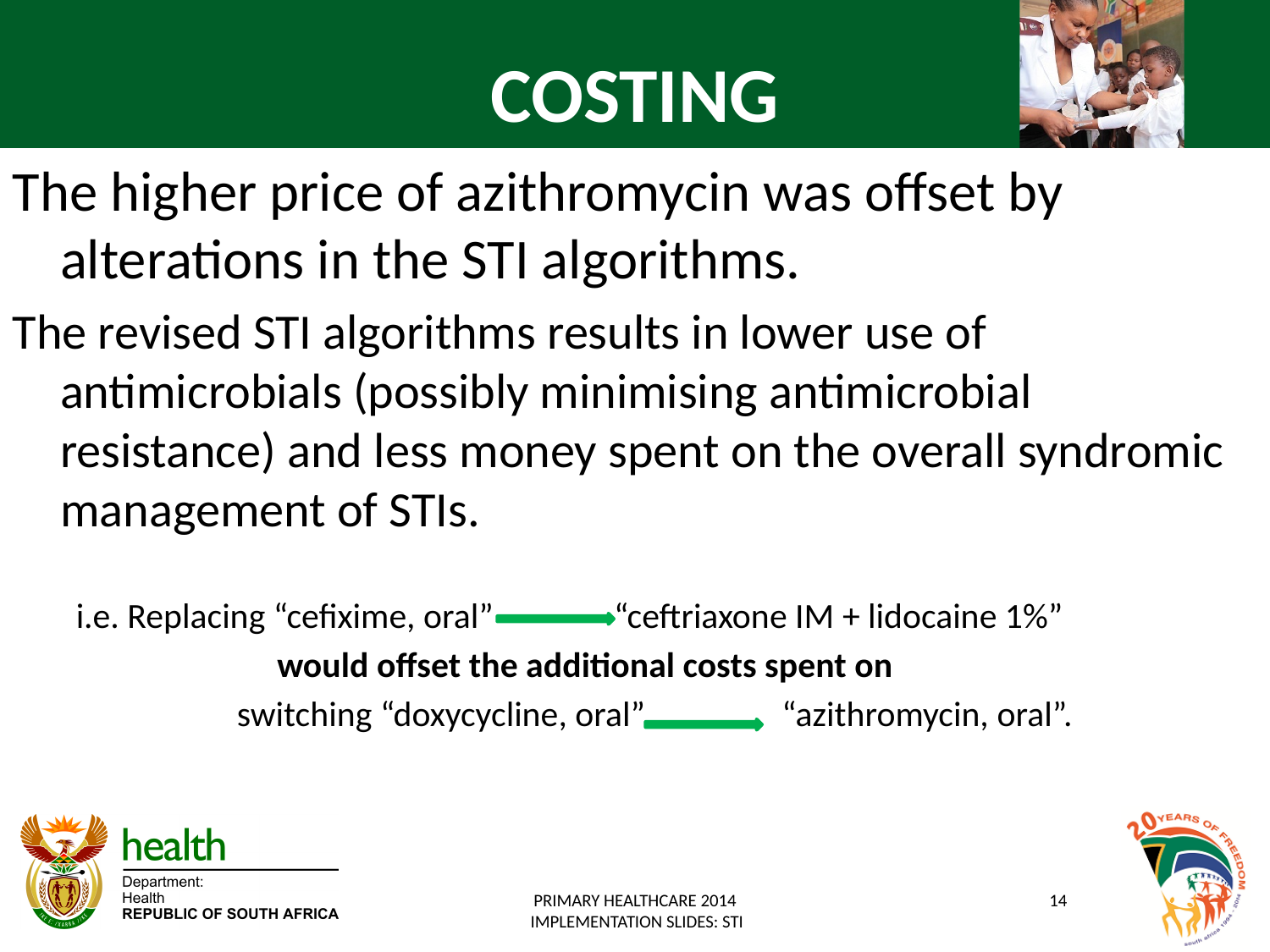

# COSTING
The higher price of azithromycin was offset by alterations in the STI algorithms.
The revised STI algorithms results in lower use of antimicrobials (possibly minimising antimicrobial resistance) and less money spent on the overall syndromic management of STIs.

i.e. Replacing “cefixime, oral”               “ceftriaxone IM + lidocaine 1%”
                         would offset the additional costs spent on
                    switching “doxycycline, oral”                 “azithromycin, oral”.

PRIMARY HEALTHCARE 2014
 IMPLEMENTATION SLIDES: STI
14